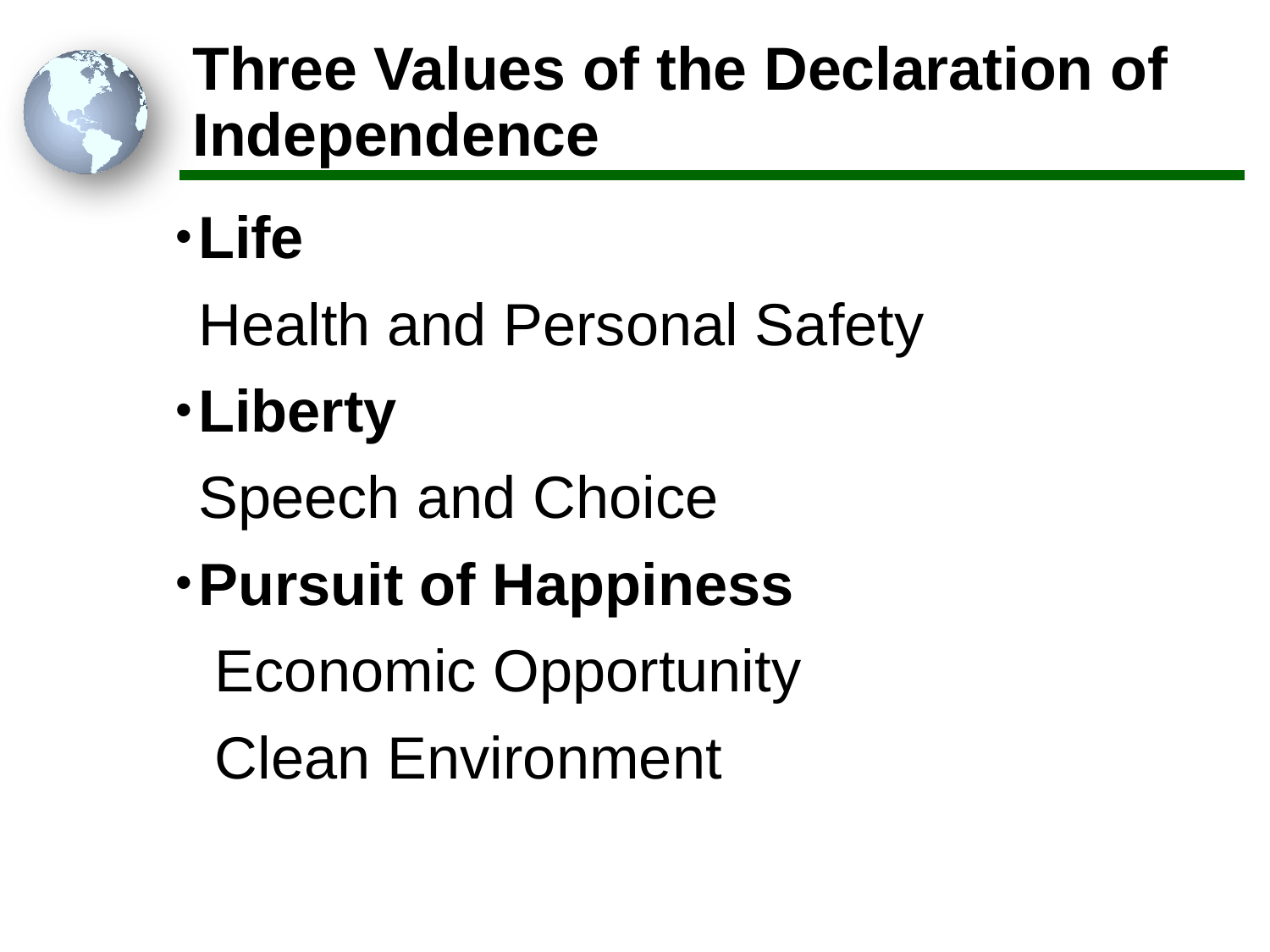

# Three Values of the Declaration of Independence
Life
		Health and Personal Safety
Liberty
		Speech and Choice
Pursuit of Happiness
		 Economic Opportunity
		 Clean Environment